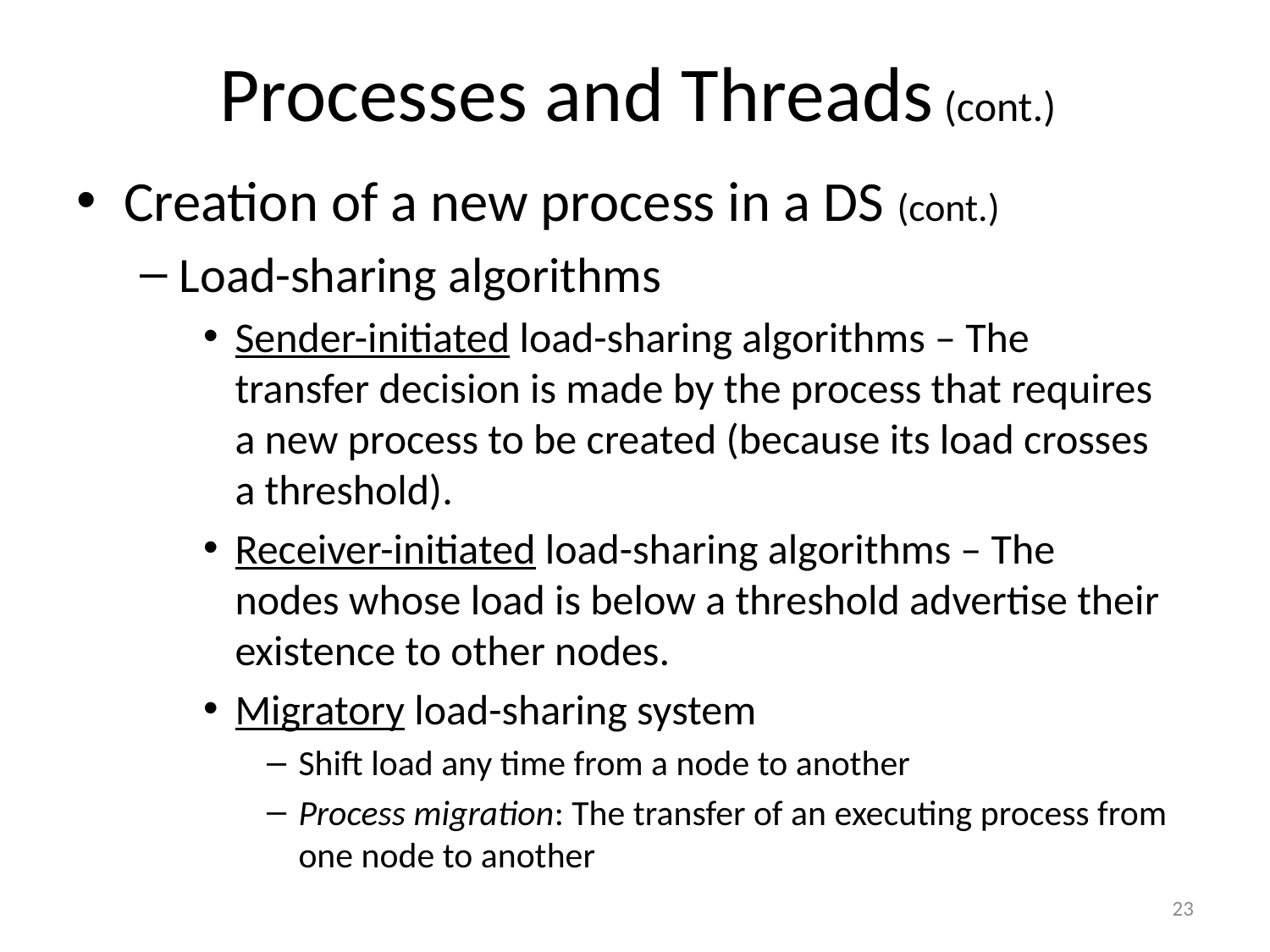

Processes and Threads (cont.)
Creation of a new process in a DS (cont.)
Load-sharing algorithms
Sender-initiated load-sharing algorithms – The transfer decision is made by the process that requires a new process to be created (because its load crosses a threshold).
Receiver-initiated load-sharing algorithms – The nodes whose load is below a threshold advertise their existence to other nodes.
Migratory load-sharing system
Shift load any time from a node to another
Process migration: The transfer of an executing process from one node to another

23